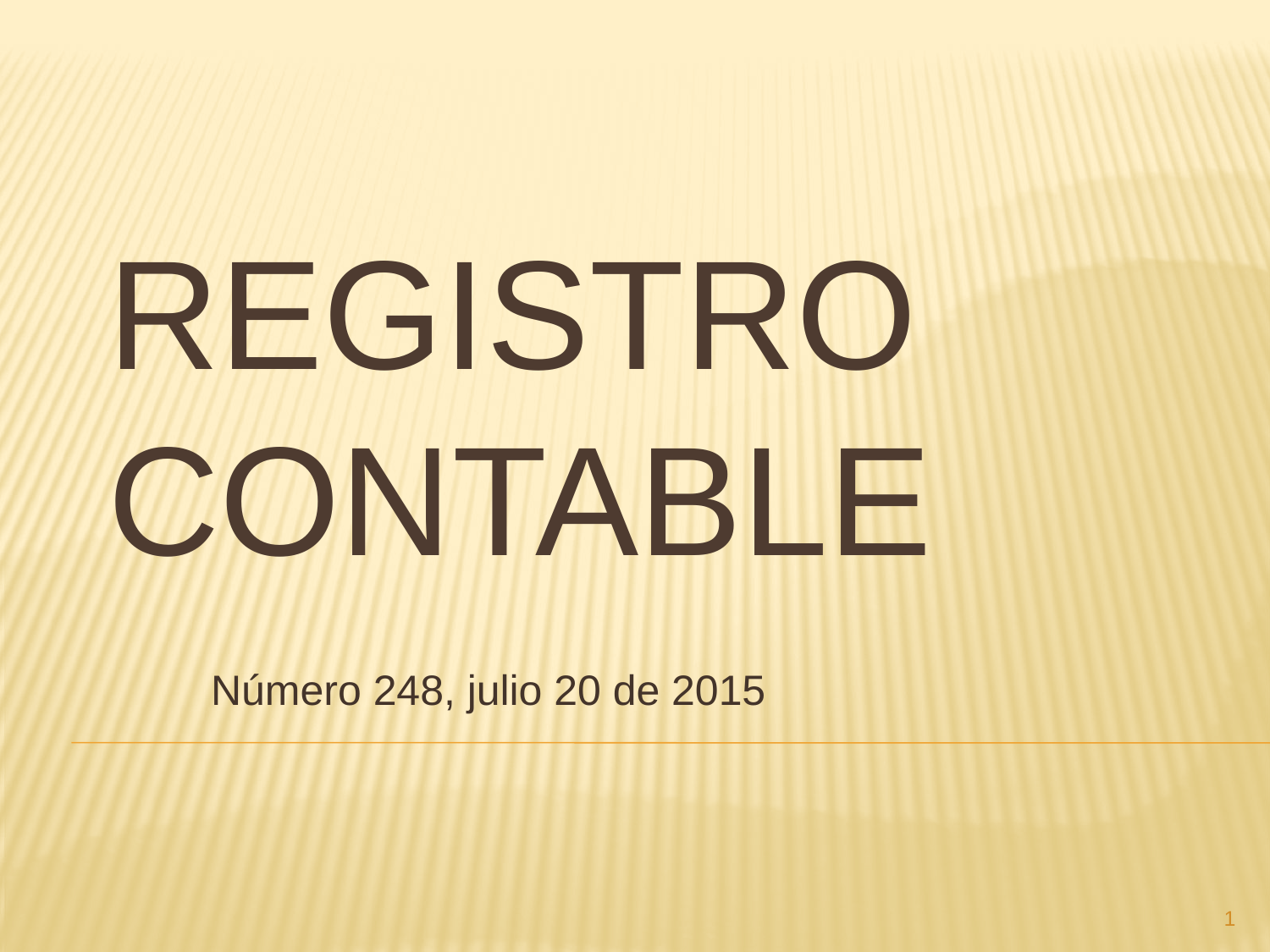

# Registro contable
Número 248, julio 20 de 2015
1